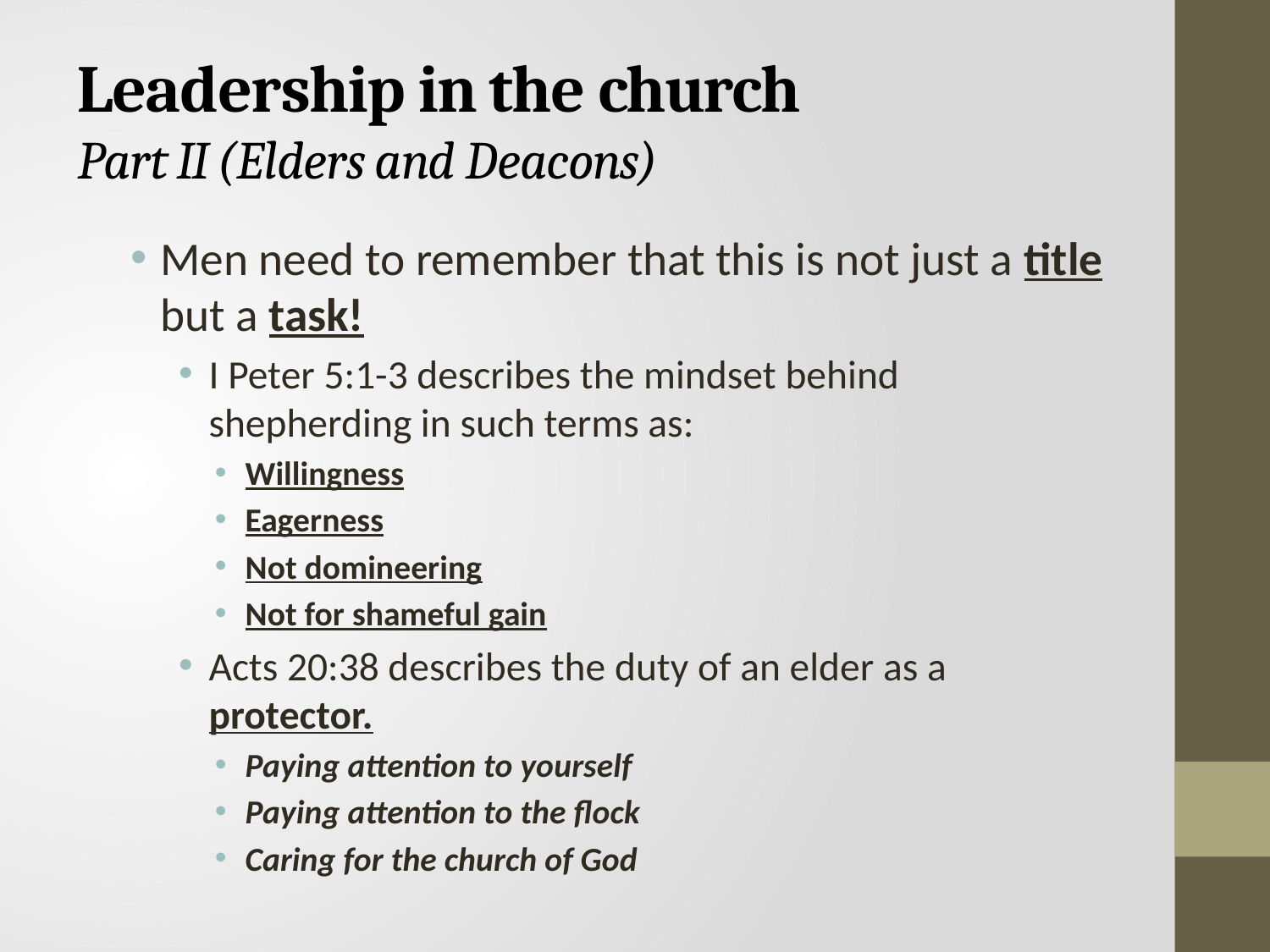

# Leadership in the church Part II (Elders and Deacons)
Men need to remember that this is not just a title but a task!
I Peter 5:1-3 describes the mindset behind shepherding in such terms as:
Willingness
Eagerness
Not domineering
Not for shameful gain
Acts 20:38 describes the duty of an elder as a protector.
Paying attention to yourself
Paying attention to the flock
Caring for the church of God